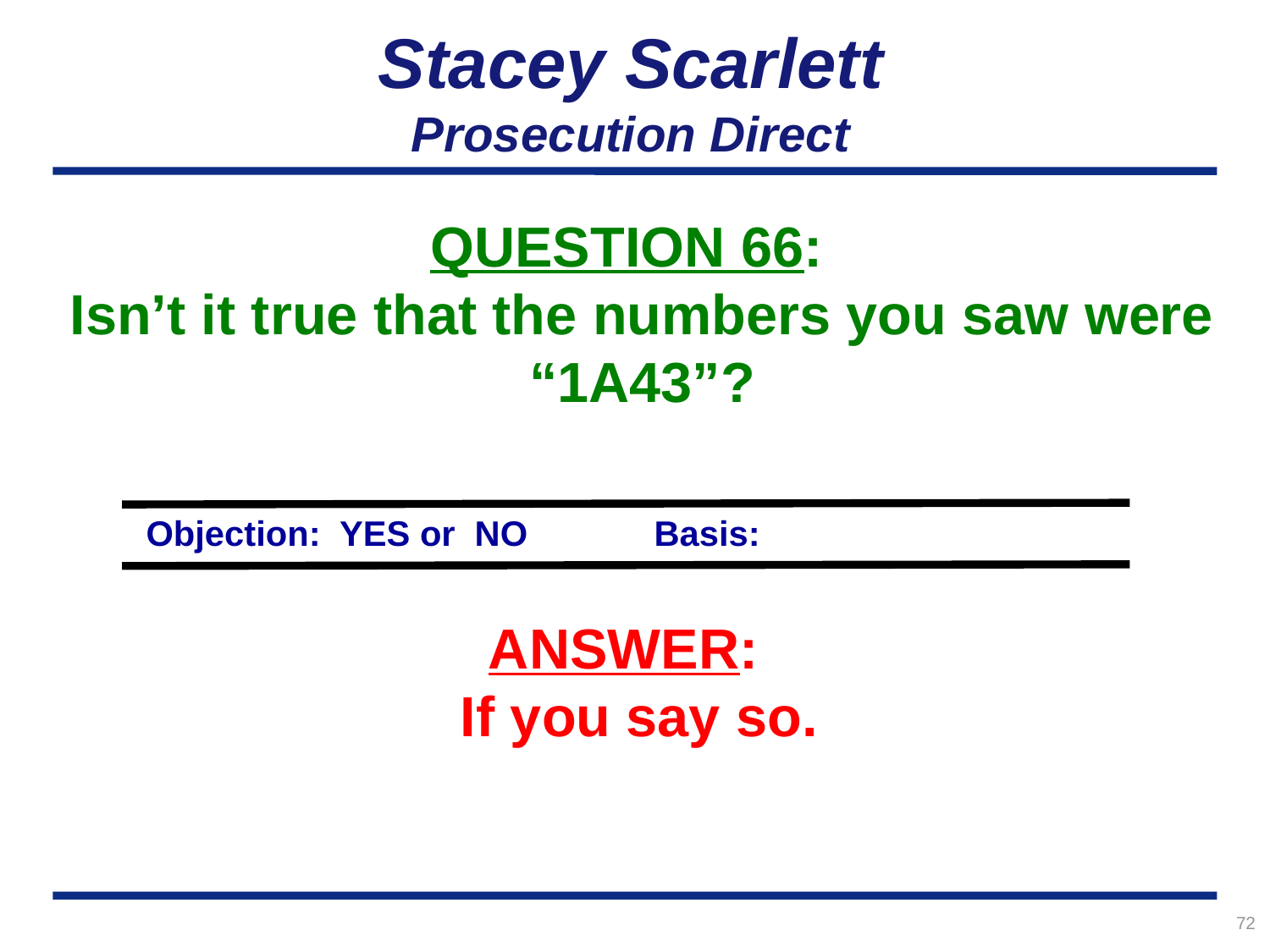

# Stacey Scarlett Prosecution Direct
QUESTION 66:
Isn’t it true that the numbers you saw were “1A43”?
Objection:  YES or  NO	Basis:
ANSWER:
If you say so.
72